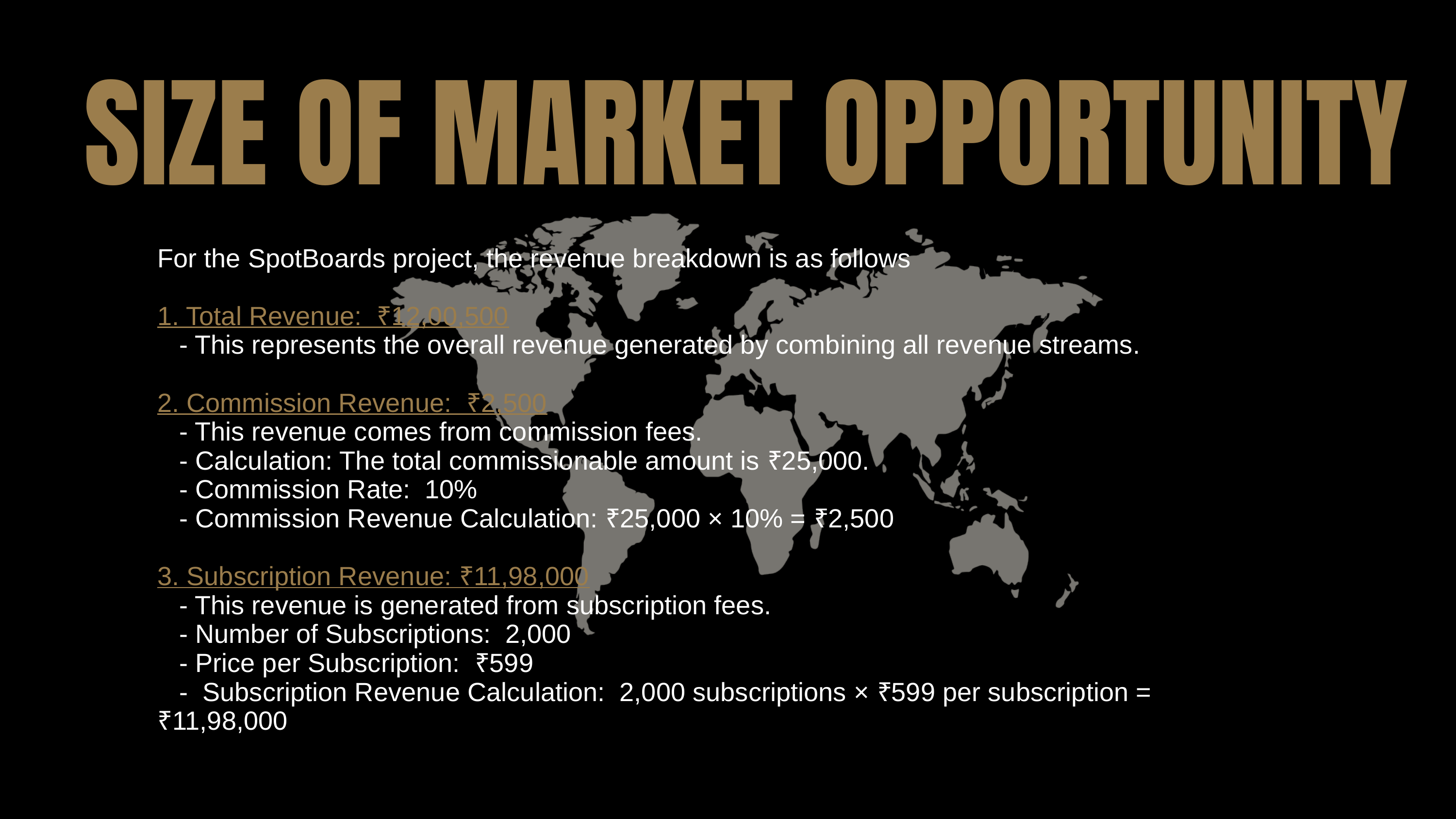

SIZE OF MARKET OPPORTUNITY

For the SpotBoards project, the revenue breakdown is as follows

1. Total Revenue:  ₹12,00,500
   - This represents the overall revenue generated by combining all revenue streams.

2. Commission Revenue:  ₹2,500
   - This revenue comes from commission fees.
   - Calculation: The total commissionable amount is ₹25,000.
   - Commission Rate:  10%
   - Commission Revenue Calculation: ₹25,000 × 10% = ₹2,500

3. Subscription Revenue: ₹11,98,000
   - This revenue is generated from subscription fees.
   - Number of Subscriptions:  2,000
   - Price per Subscription:  ₹599
   -  Subscription Revenue Calculation:  2,000 subscriptions × ₹599 per subscription = ₹11,98,000